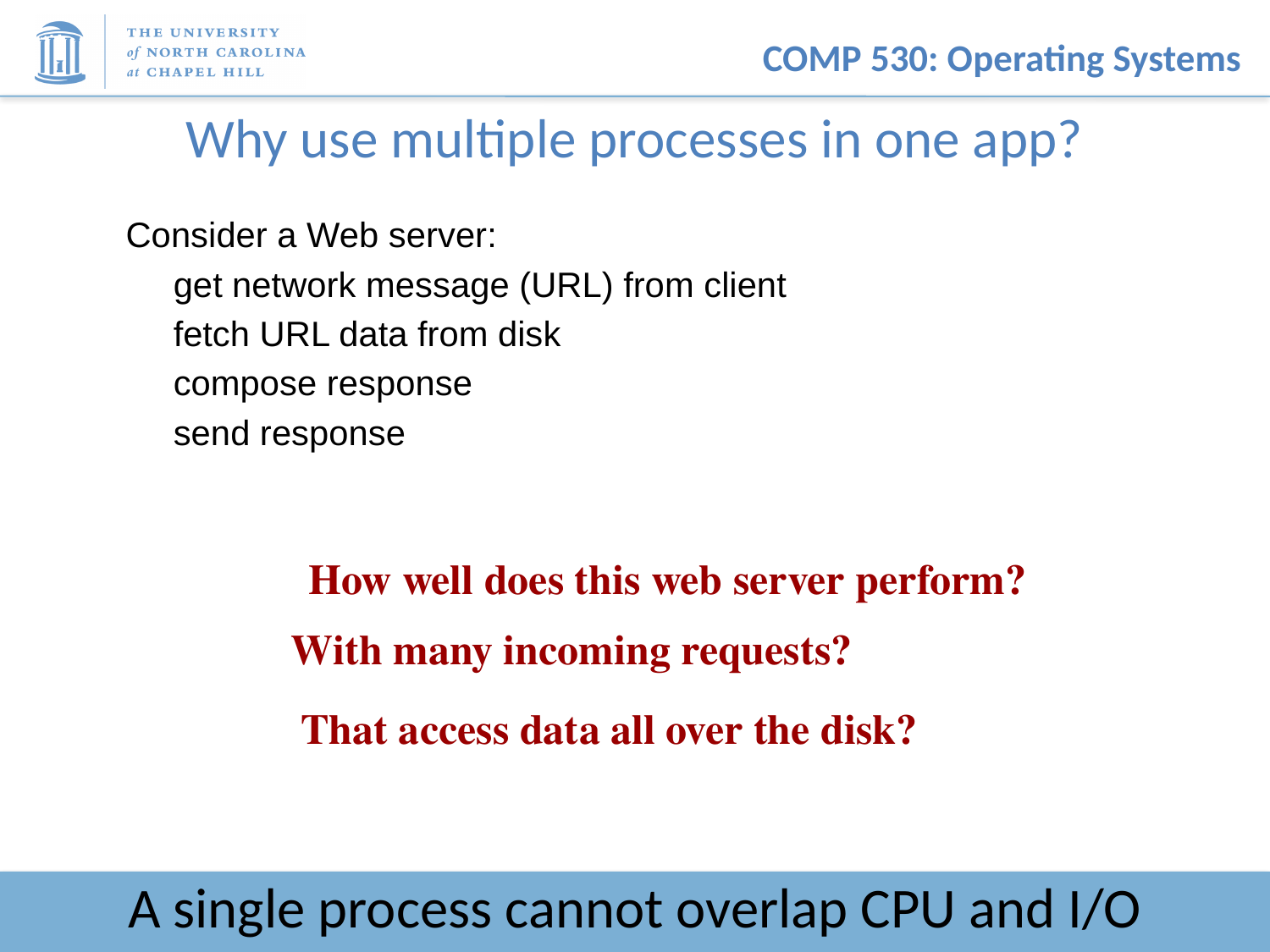

# Why use multiple processes in one app?
Consider a Web server:
	get network message (URL) from client
	fetch URL data from disk
	compose response
	send response

How well does this web server perform?
With many incoming requests?
That access data all over the disk?
A single process cannot overlap CPU and I/O